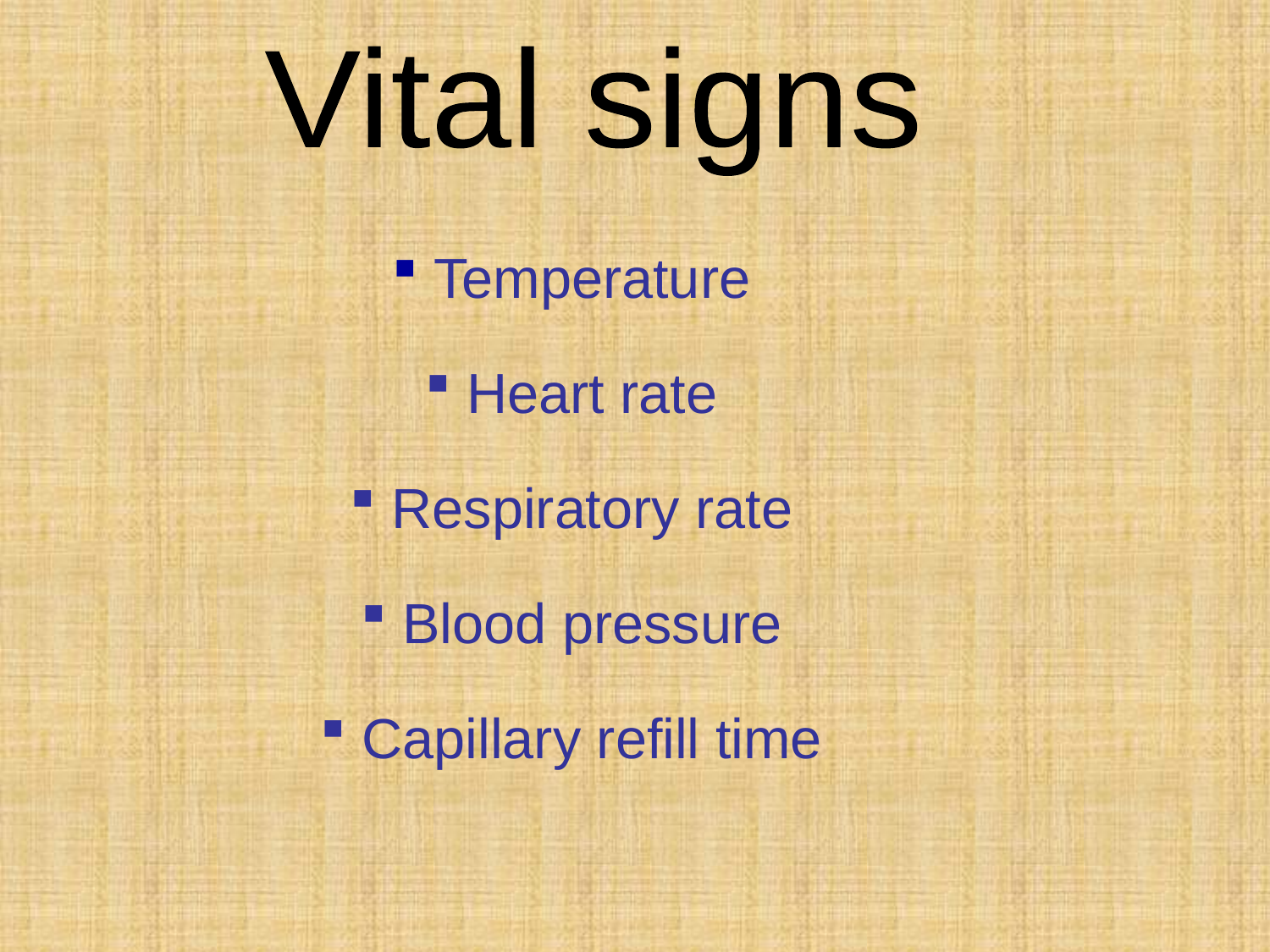

Vital signs
 Temperature
 Heart rate
 Respiratory rate
 Blood pressure
 Capillary refill time